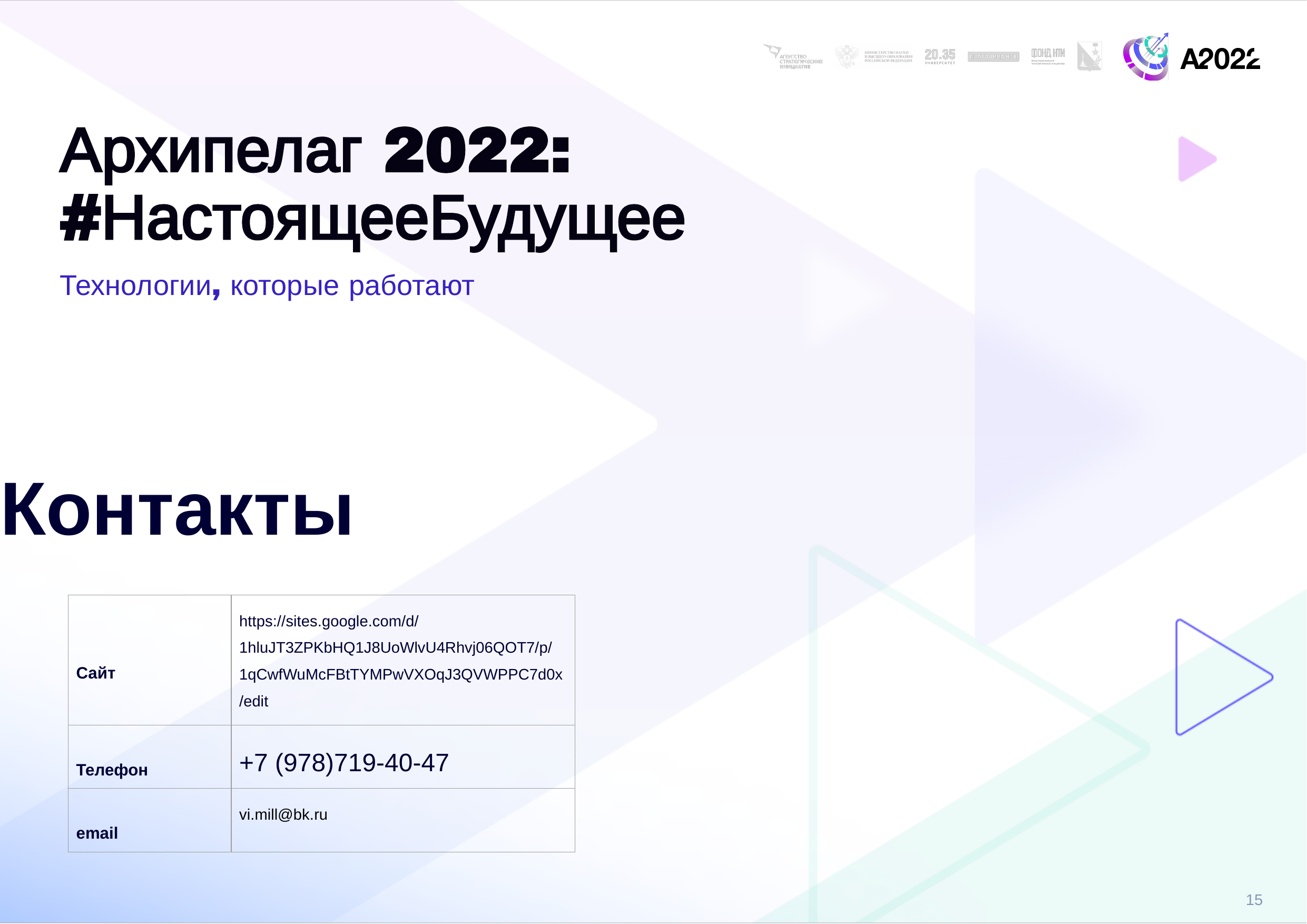

# Архипелаг 2022: #НастоящееБудущее
Технологии, которые работают
Контакты
| Сайт | https://sites.google.com/d/1hluJT3ZPKbHQ1J8UoWlvU4Rhvj06QOT7/p/1qCwfWuMcFBtTYMPwVXOqJ3QVWPPC7d0x/edit |
| --- | --- |
| Телефон | +7 (978)719-40-47 |
| email | vi.mill@bk.ru |
15